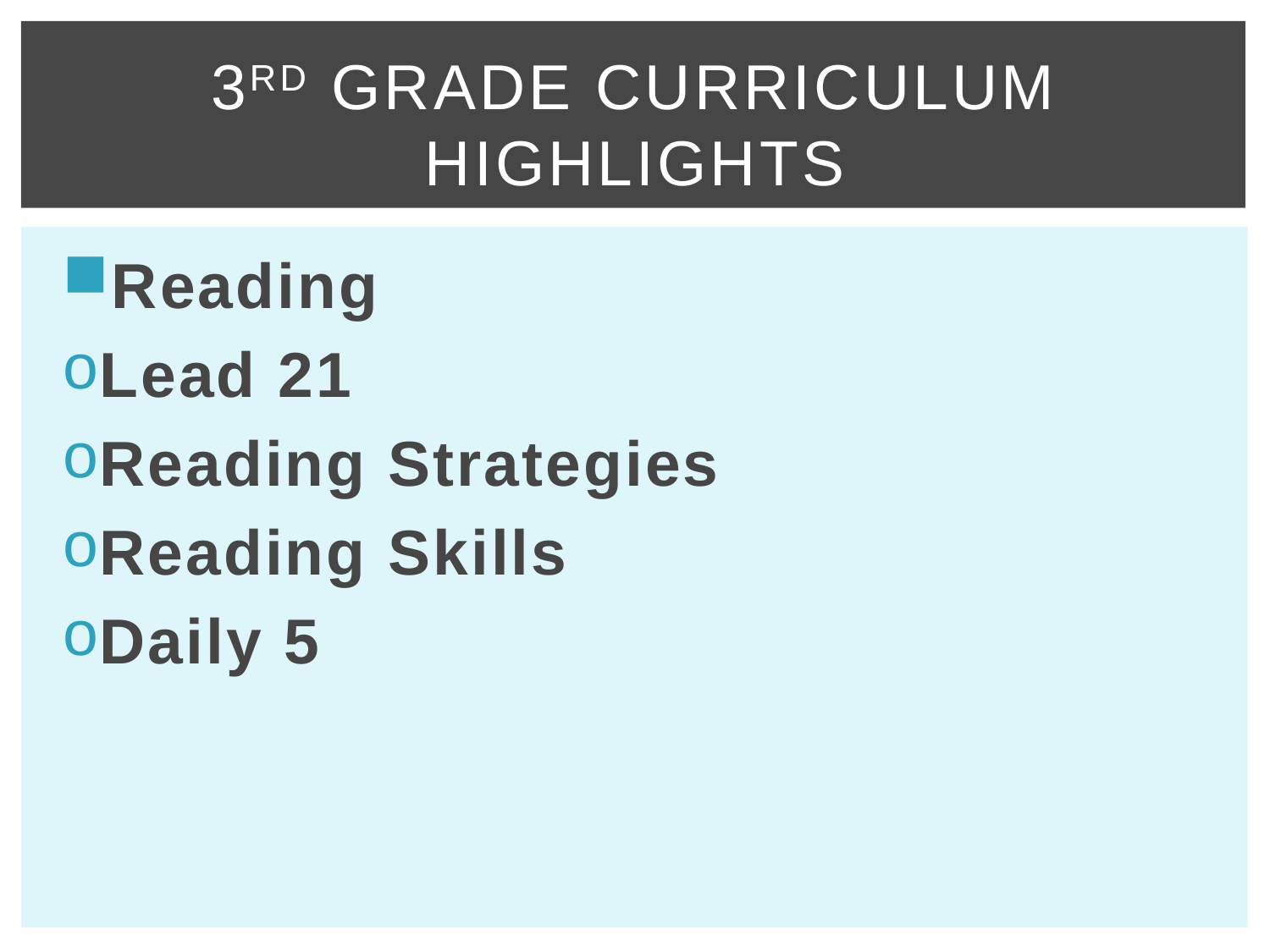

# 3rd Grade Curriculum Highlights
Reading
Lead 21
Reading Strategies
Reading Skills
Daily 5